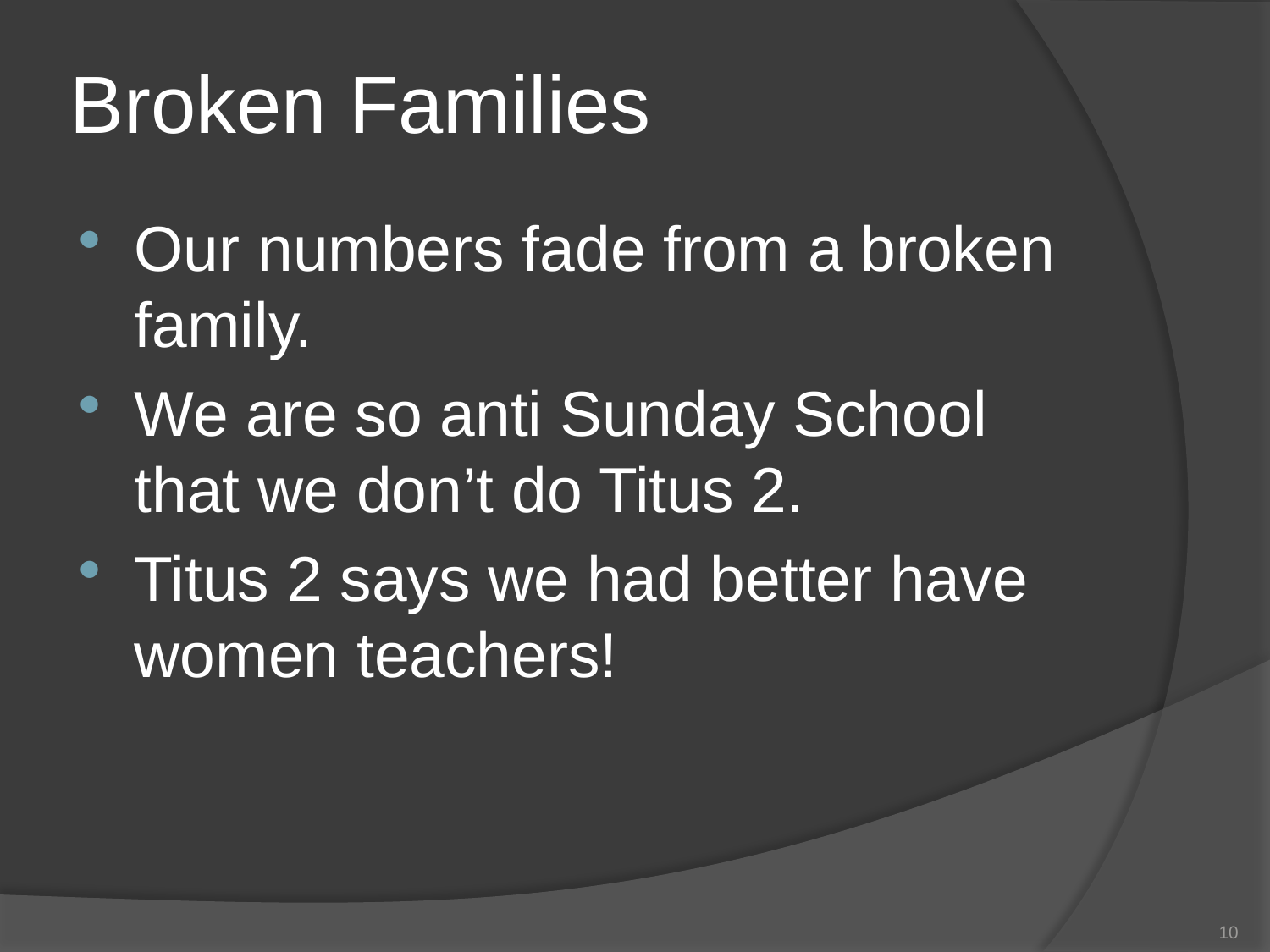

# Broken Families
Our numbers fade from a broken family.
We are so anti Sunday School that we don’t do Titus 2.
Titus 2 says we had better have women teachers!
10